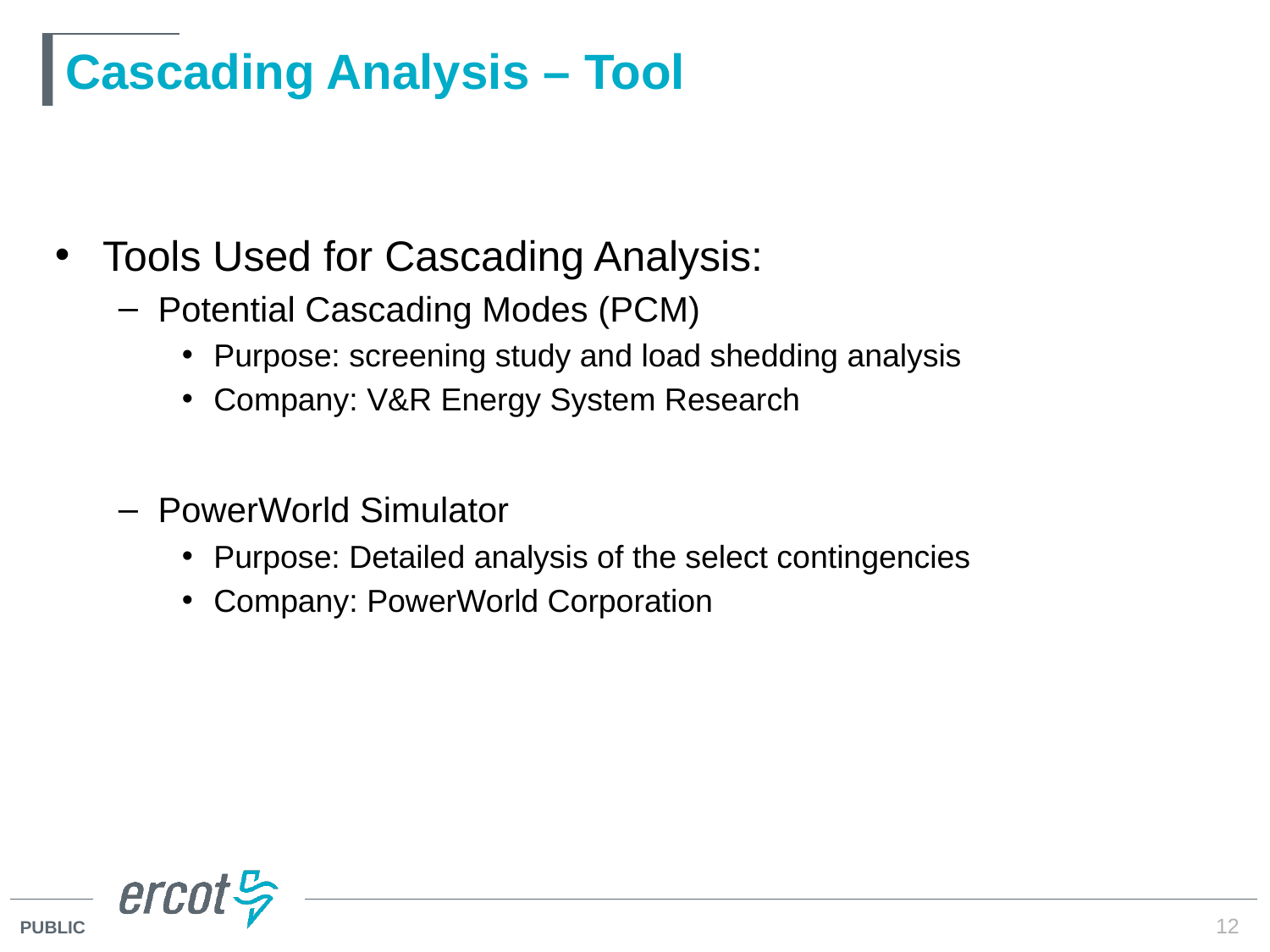

# Cascading Analysis – Tool
Tools Used for Cascading Analysis:
Potential Cascading Modes (PCM)
Purpose: screening study and load shedding analysis
Company: V&R Energy System Research

PowerWorld Simulator
Purpose: Detailed analysis of the select contingencies
Company: PowerWorld Corporation

12